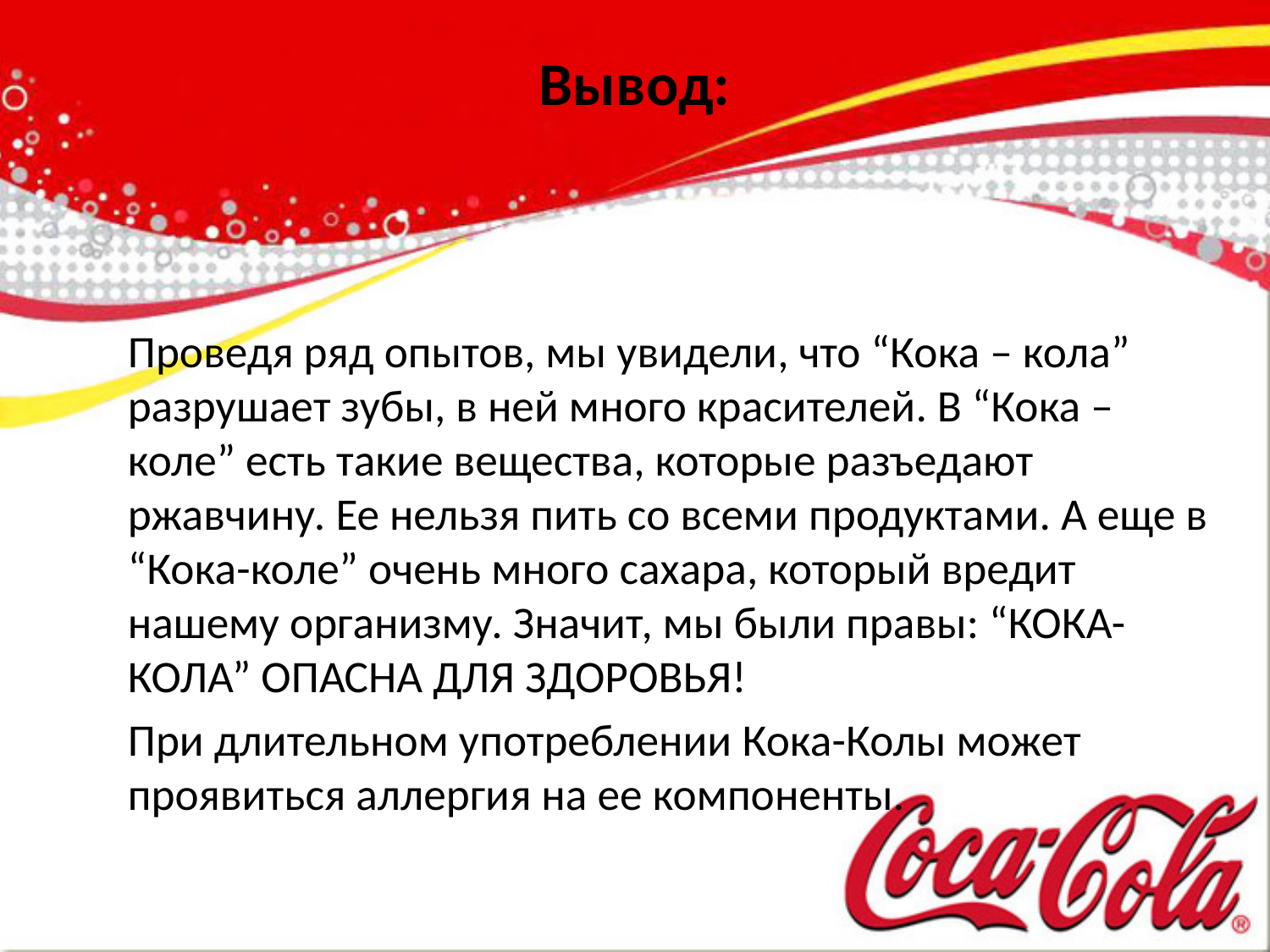

# Вывод:
Проведя ряд опытов, мы увидели, что “Кока – кола” разрушает зубы, в ней много красителей. В “Кока – коле” есть такие вещества, которые разъедают ржавчину. Ее нельзя пить со всеми продуктами. А еще в “Кока-коле” очень много сахара, который вредит нашему организму. Значит, мы были правы: “КОКА-КОЛА” ОПАСНА ДЛЯ ЗДОРОВЬЯ!
При длительном употреблении Кока-Колы может проявиться аллергия на ее компоненты.